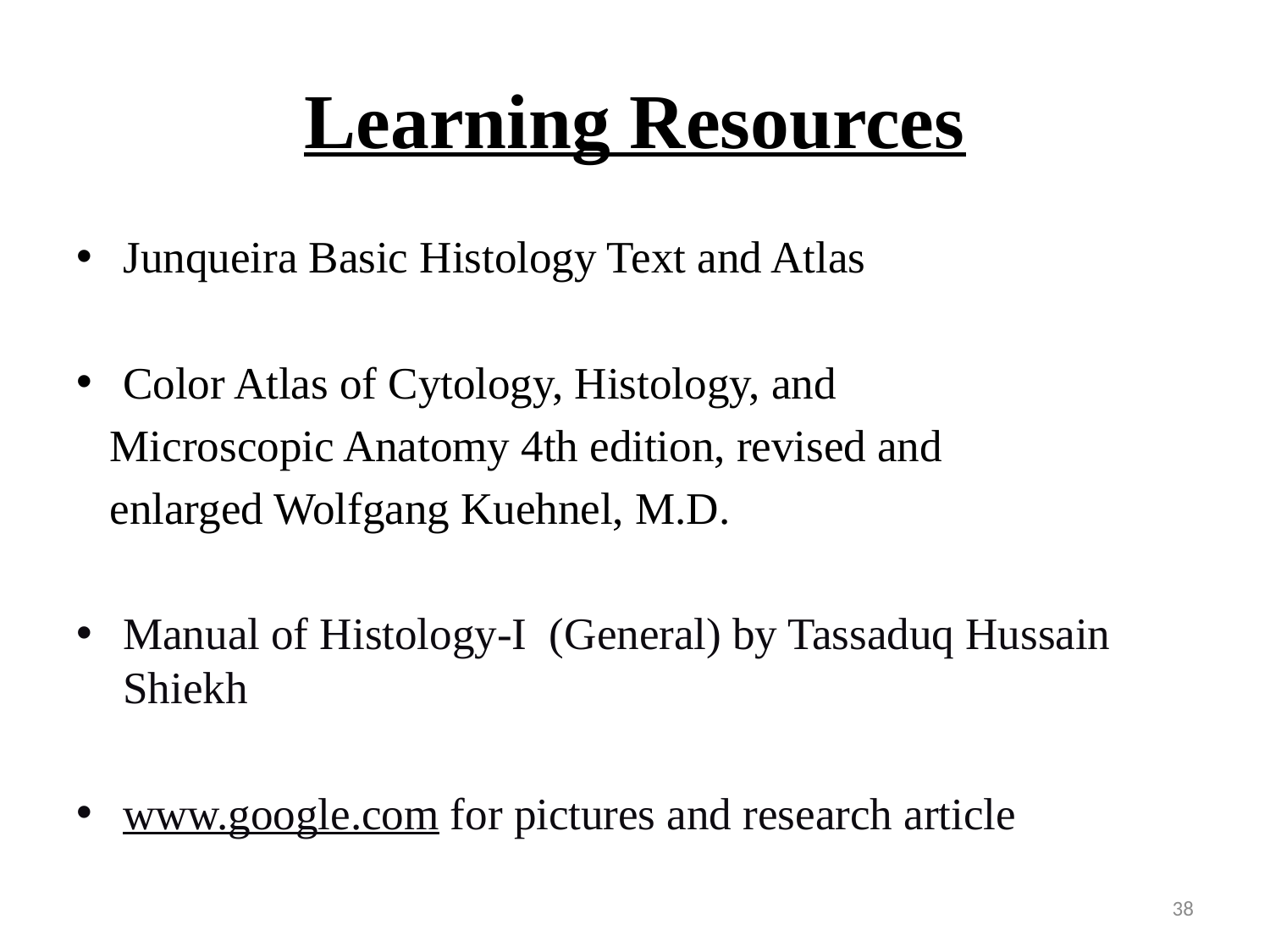

# Learning Resources
Junqueira Basic Histology Text and Atlas

Color Atlas of Cytology, Histology, and
   Microscopic Anatomy 4th edition, revised and
   enlarged Wolfgang Kuehnel, M.D.

Manual of Histology-I  (General) by Tassaduq Hussain Shiekh

www.google.com for pictures and research article

38